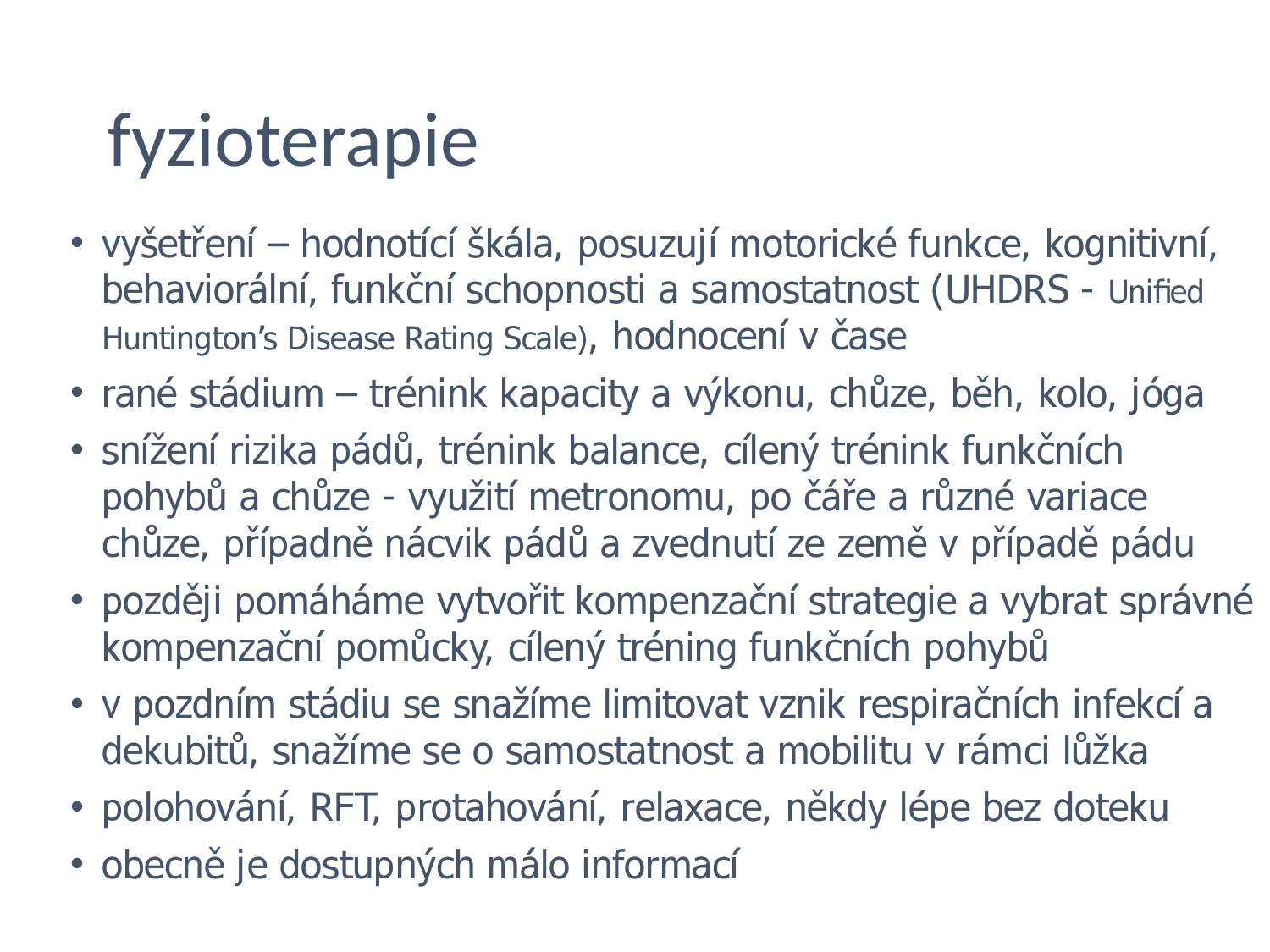

# fyzioterapie
vyšetření – hodnotící škála, posuzují motorické funkce, kognitivní, behaviorální, funkční schopnosti a samostatnost (UHDRS - Unified Huntington’s Disease Rating Scale), hodnocení v čase
rané stádium – trénink kapacity a výkonu, chůze, běh, kolo, jóga
snížení rizika pádů, trénink balance, cílený trénink funkčních pohybů a chůze - využití metronomu, po čáře a různé variace chůze, případně nácvik pádů a zvednutí ze země v případě pádu
později pomáháme vytvořit kompenzační strategie a vybrat správné kompenzační pomůcky, cílený tréning funkčních pohybů
v pozdním stádiu se snažíme limitovat vznik respiračních infekcí a dekubitů, snažíme se o samostatnost a mobilitu v rámci lůžka
polohování, RFT, protahování, relaxace, někdy lépe bez doteku
obecně je dostupných málo informací